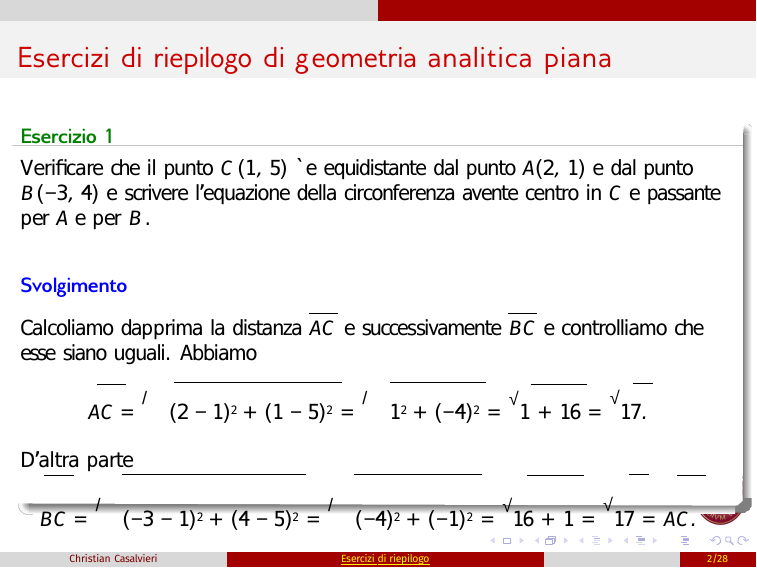

# Esercizi di riepilogo di geometria analitica piana
Esercizio 1
Verificare che il punto C (1, 5) `e equidistante dal punto A(2, 1) e dal punto B(−3, 4) e scrivere l’equazione della circonferenza avente centro in C e passante per A e per B.

Svolgimento
Calcoliamo dapprima la distanza AC  e successivamente BC e controlliamo che esse siano uguali. Abbiamo

AC = /(2 − 1)2 + (1 − 5)2  = /12 + (−4)2  = √1 + 16 = √17.
D’altra parte

BC = /(−3 − 1)2 + (4 − 5)2  = /(−4)2 + (−1)2  = √16 + 1 = √17 = AC.

Christian Casalvieri
Esercizi di riepilogo
2/28